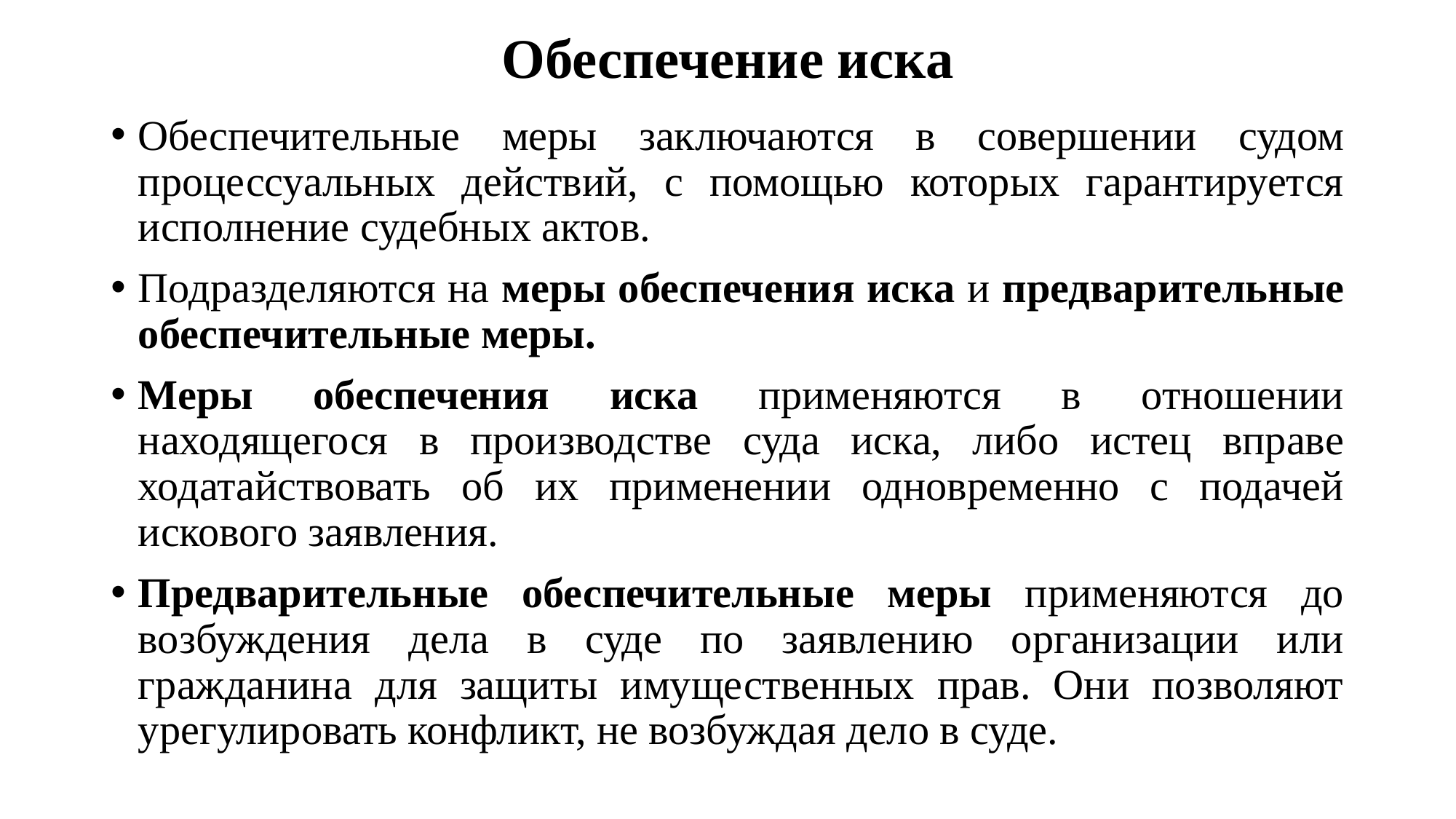

# Обеспечение иска
Обеспечительные меры заключаются в совершении судом процессуальных действий, с помощью которых гарантируется исполнение судебных актов.
Подразделяются на меры обеспечения иска и предварительные обеспечительные меры.
Меры обеспечения иска применяются в отношении находящегося в производстве суда иска, либо истец вправе ходатайствовать об их применении одновременно с подачей искового заявления.
Предварительные обеспечительные меры применяются до возбуждения дела в суде по заявлению организации или гражданина для защиты имущественных прав. Они позволяют урегулировать конфликт, не возбуждая дело в суде.